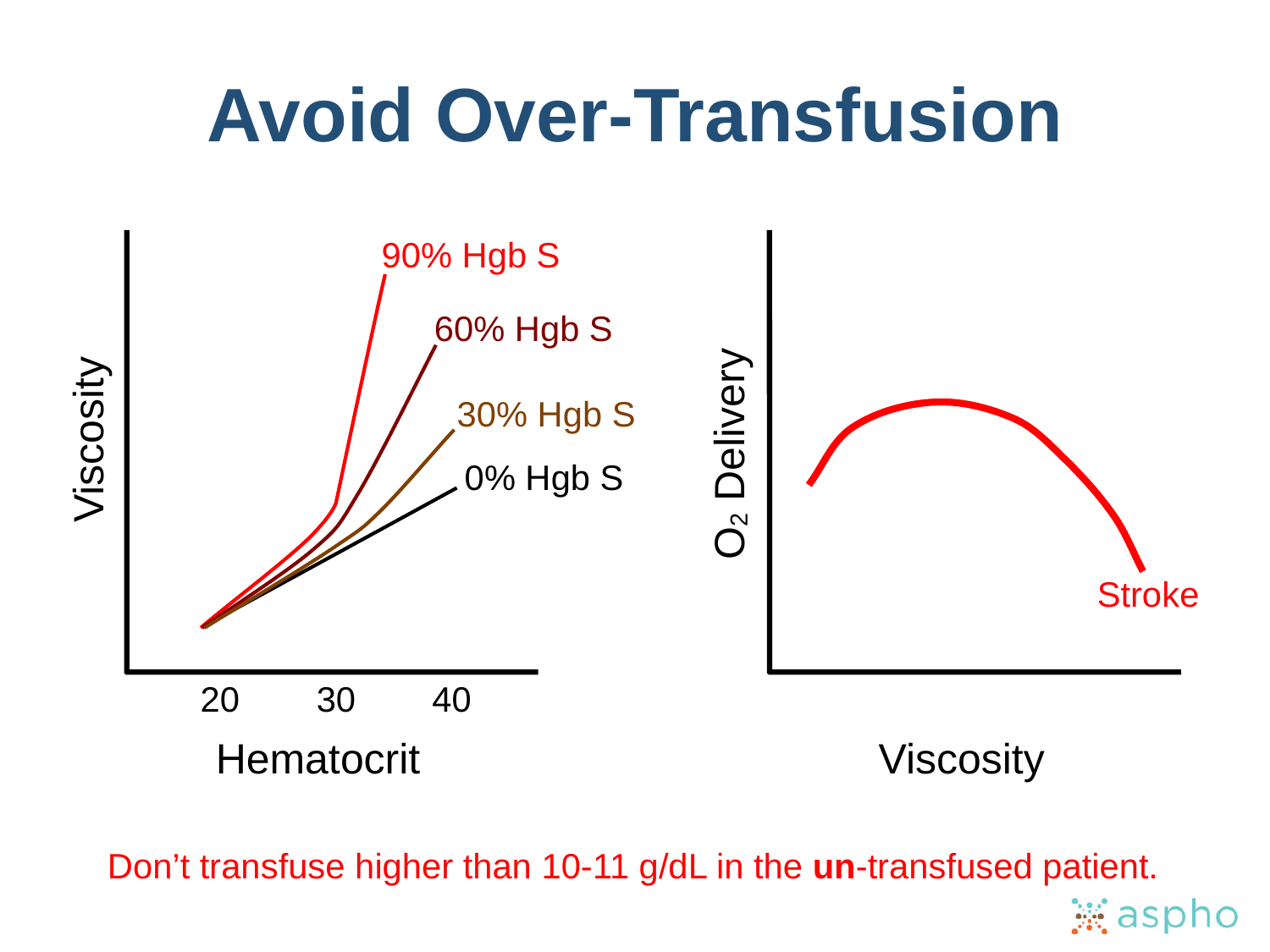

Avoid Over-Transfusion

O2 Delivery
Viscosity
90% Hgb S

60% Hgb S

30% Hgb S

Viscosity
0% Hgb S

Stroke
20
30
40
Hematocrit
Don’t transfuse higher than 10-11 g/dL in the un-transfused patient.